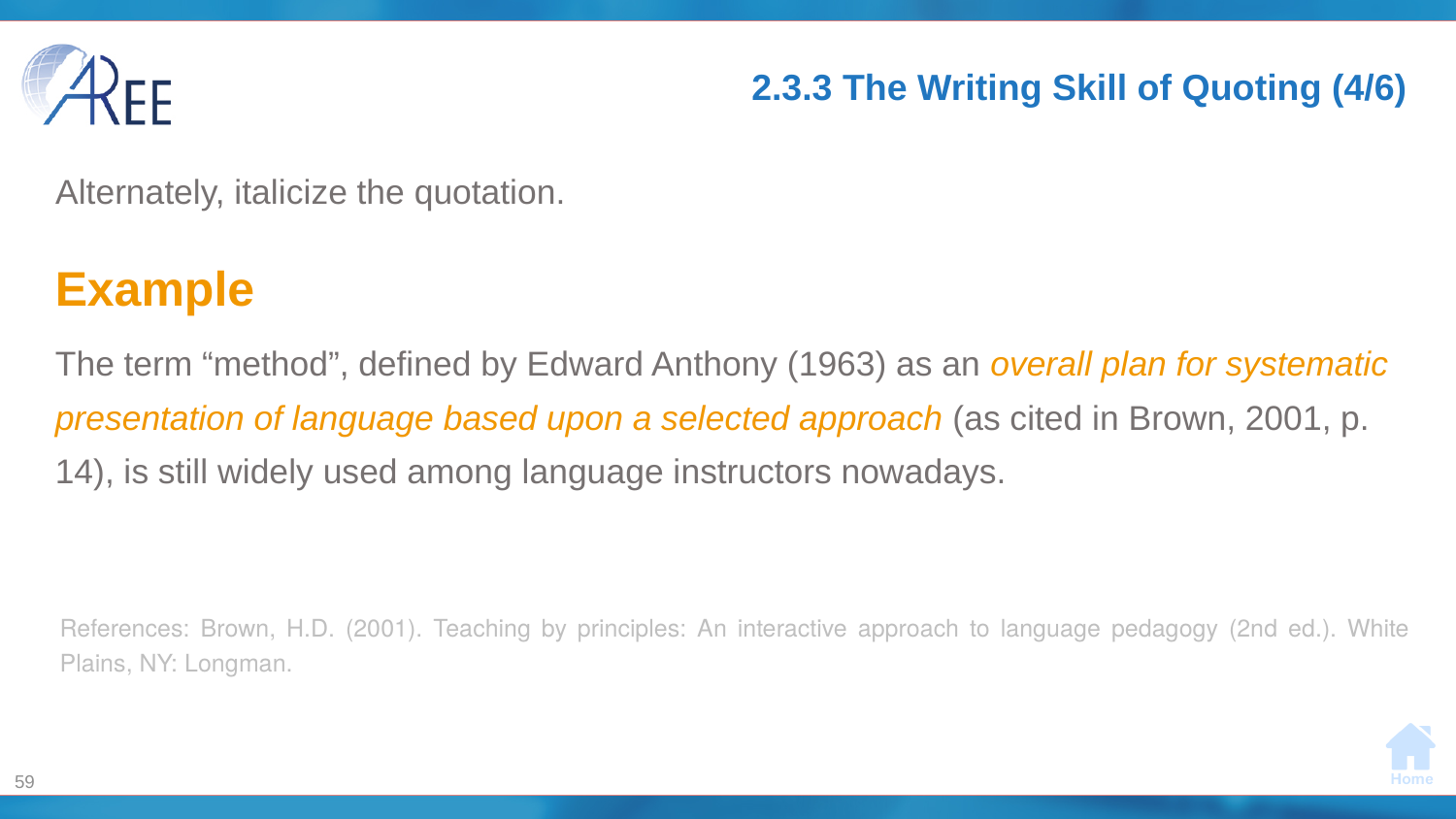

# 2.3.3 The Writing Skill of Quoting (4/6)
Alternately, italicize the quotation.
Example
The term “method”, defined by Edward Anthony (1963) as an overall plan for systematic presentation of language based upon a selected approach (as cited in Brown, 2001, p. 14), is still widely used among language instructors nowadays.
References: Brown, H.D. (2001). Teaching by principles: An interactive approach to language pedagogy (2nd ed.). White Plains, NY: Longman.
59